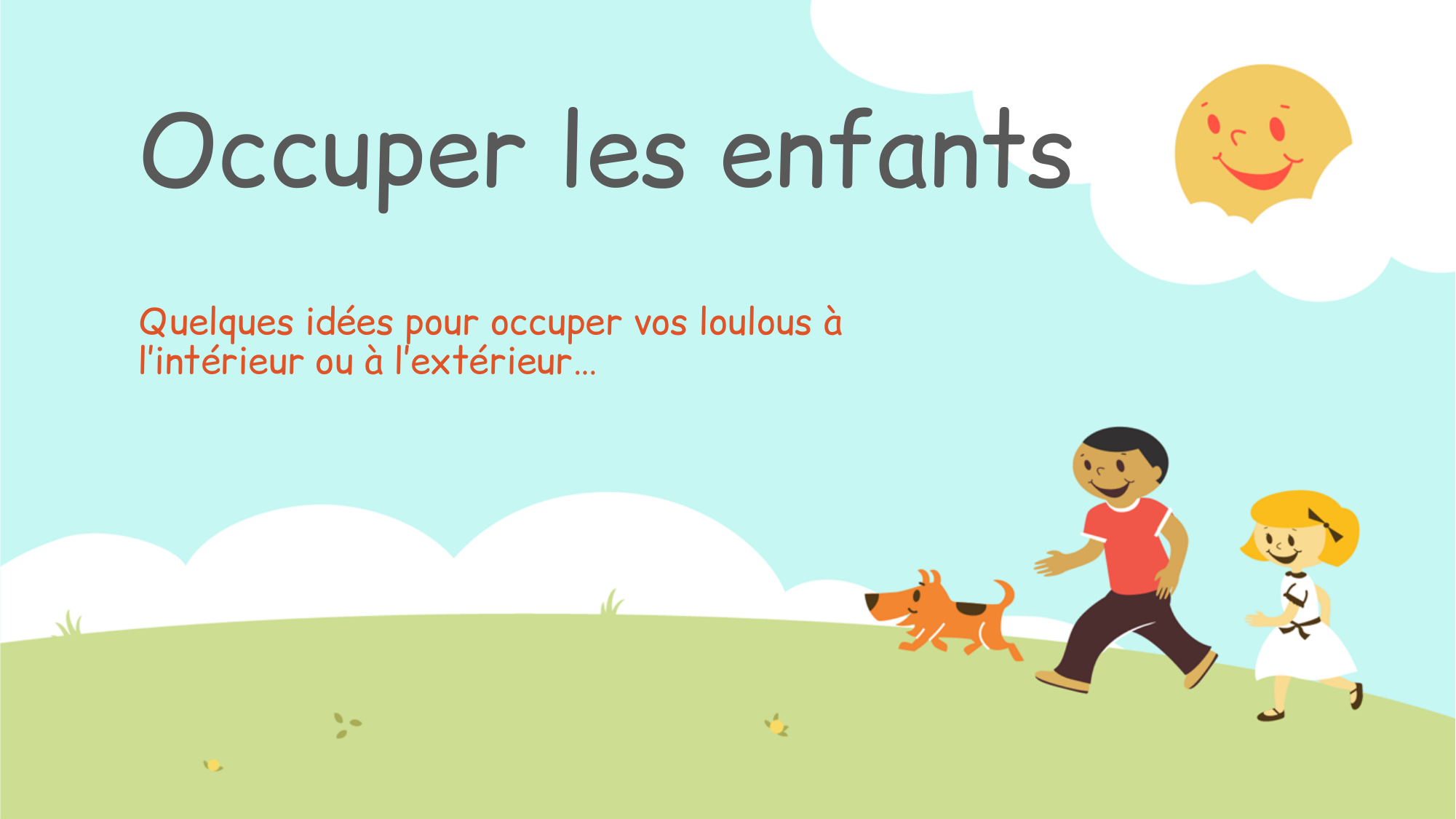

# Occuper les enfants
Quelques idées pour occuper vos loulous à l’intérieur ou à l’extérieur…